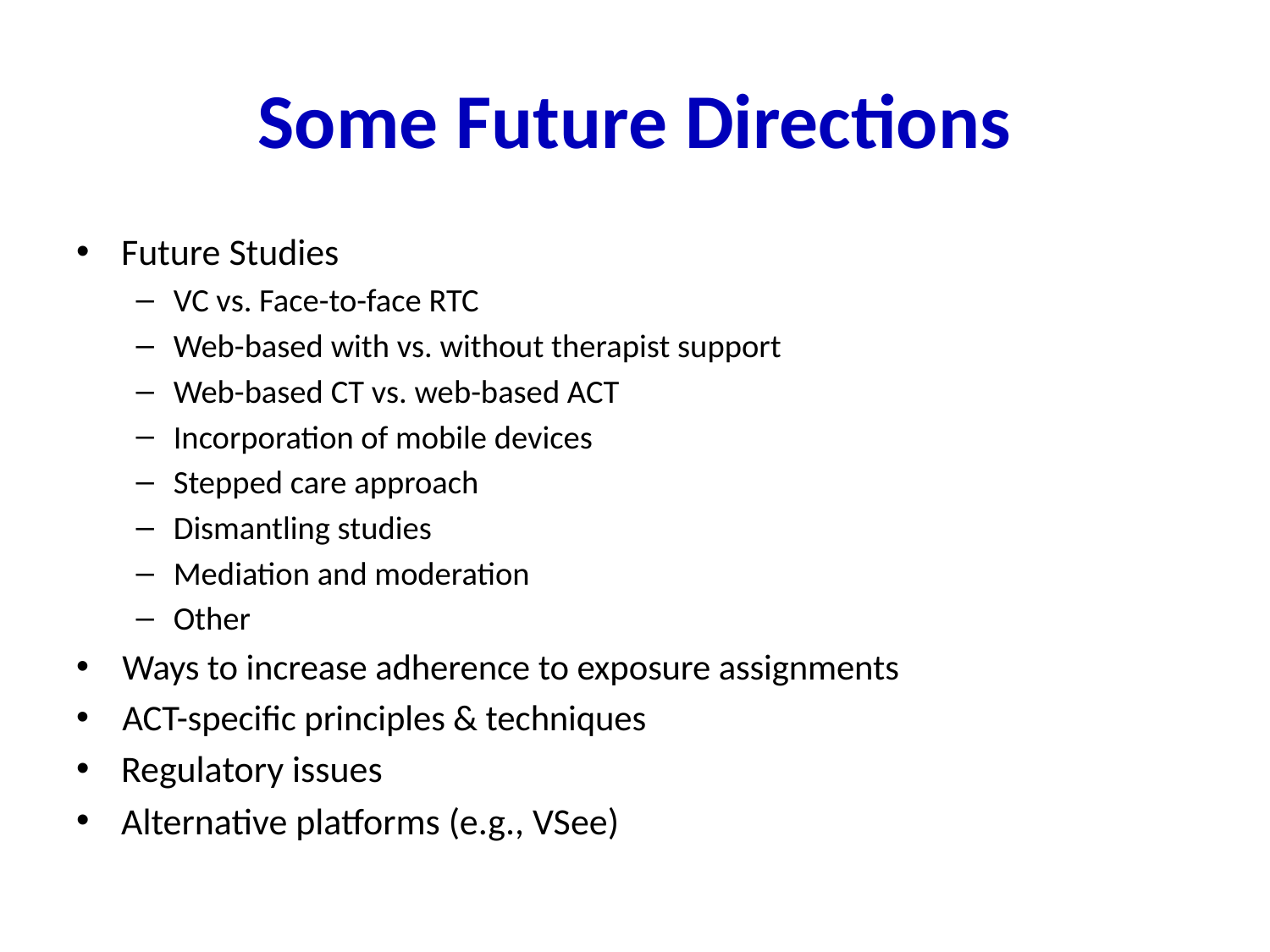

# Some Future Directions
Future Studies
VC vs. Face-to-face RTC
Web-based with vs. without therapist support
Web-based CT vs. web-based ACT
Incorporation of mobile devices
Stepped care approach
Dismantling studies
Mediation and moderation
Other
  Ways to increase adherence to exposure assignments
  ACT-specific principles & techniques
Regulatory issues
Alternative platforms (e.g., VSee)